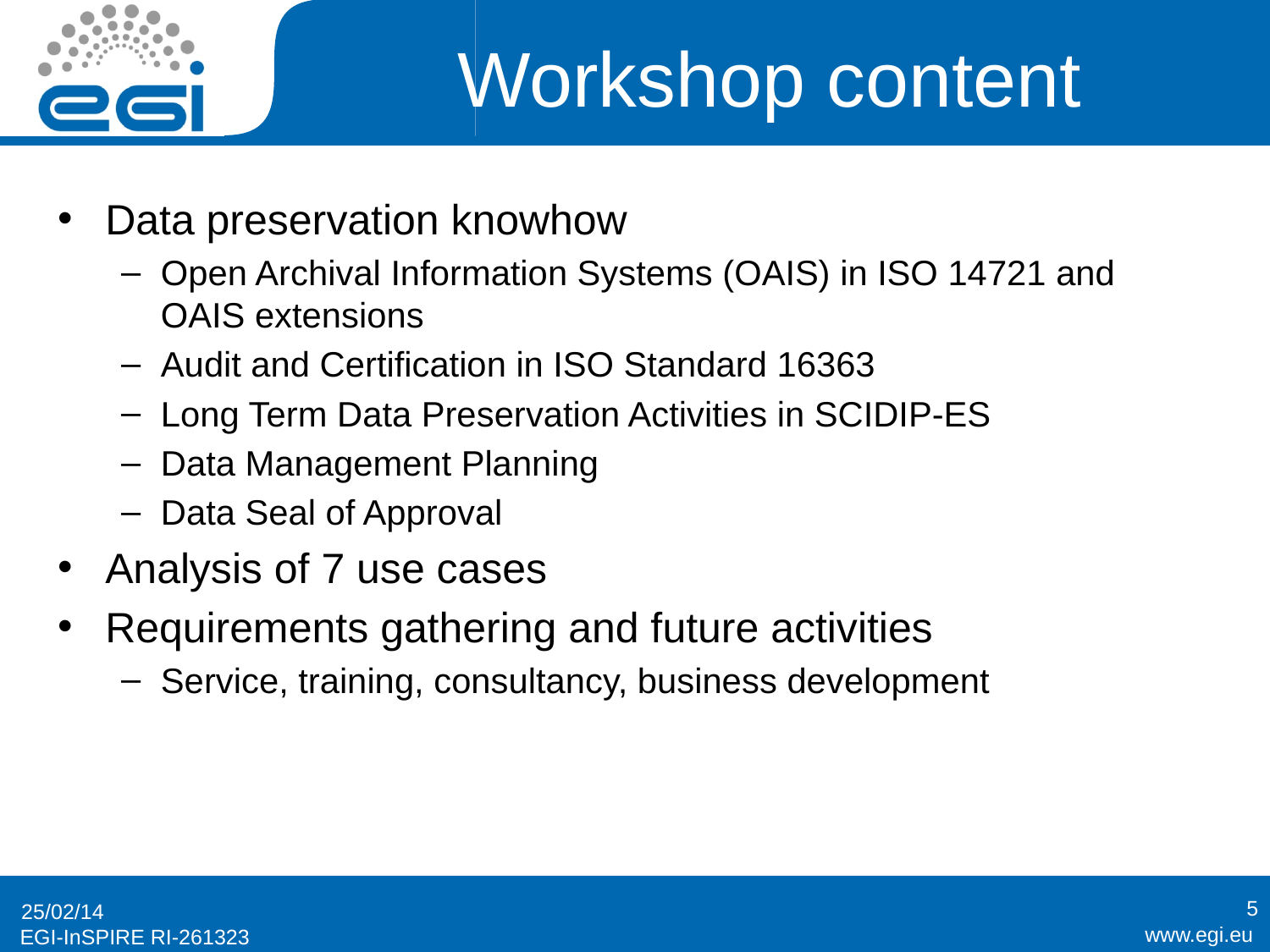

# Workshop content
Data preservation knowhow
Open Archival Information Systems (OAIS) in ISO 14721 and OAIS extensions
Audit and Certification in ISO Standard 16363
Long Term Data Preservation Activities in SCIDIP-ES
Data Management Planning
Data Seal of Approval
Analysis of 7 use cases
Requirements gathering and future activities
Service, training, consultancy, business development
5
25/02/14